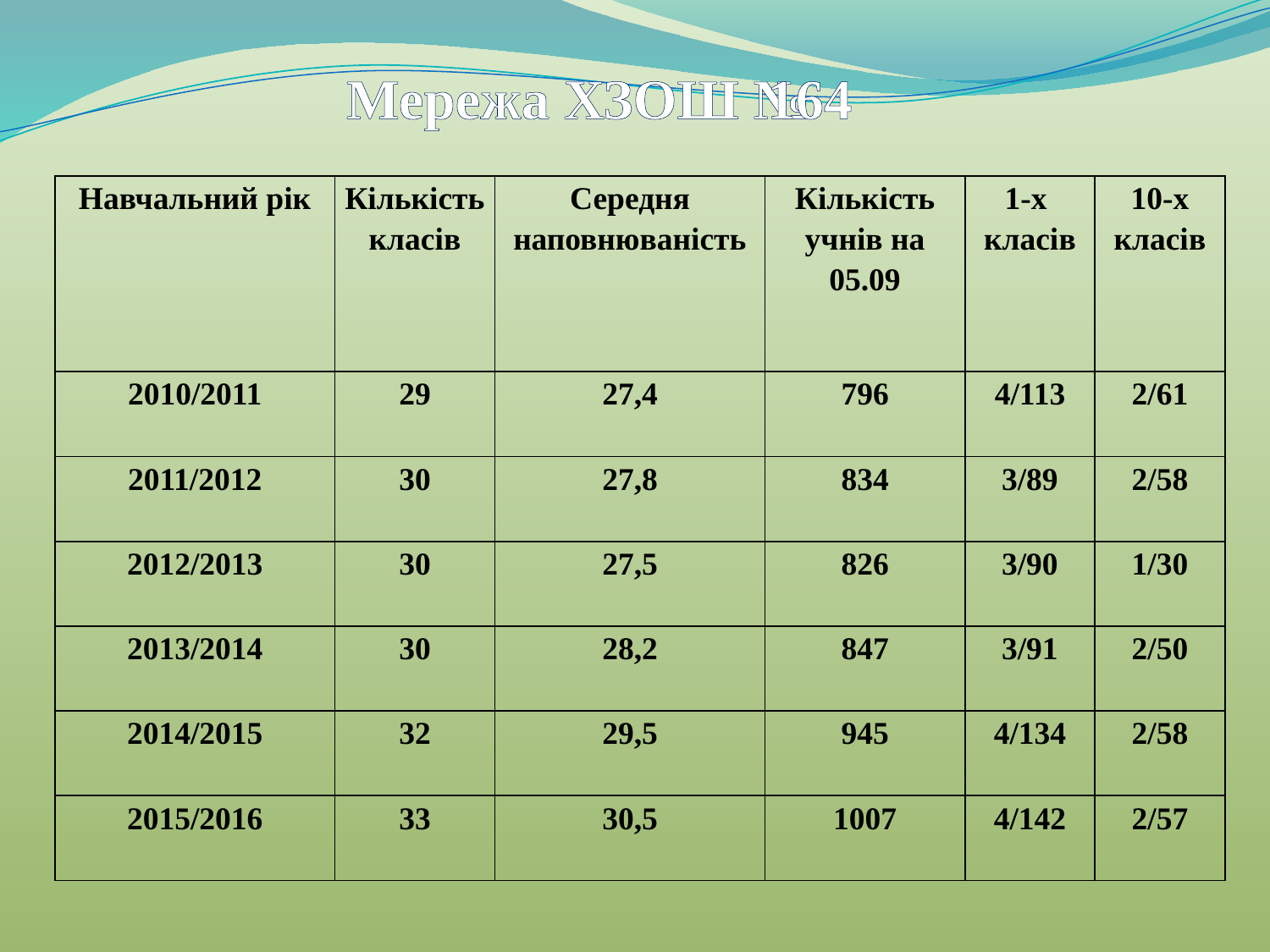

Мережа ХЗОШ № 164
| Навчальний рік | Кількість класів | Середня наповнюваність | Кількість учнів на 05.09 | 1-х класів | 10-х класів |
| --- | --- | --- | --- | --- | --- |
| 2010/2011 | 29 | 27,4 | 796 | 4/113 | 2/61 |
| 2011/2012 | 30 | 27,8 | 834 | 3/89 | 2/58 |
| 2012/2013 | 30 | 27,5 | 826 | 3/90 | 1/30 |
| 2013/2014 | 30 | 28,2 | 847 | 3/91 | 2/50 |
| 2014/2015 | 32 | 29,5 | 945 | 4/134 | 2/58 |
| 2015/2016 | 33 | 30,5 | 1007 | 4/142 | 2/57 |